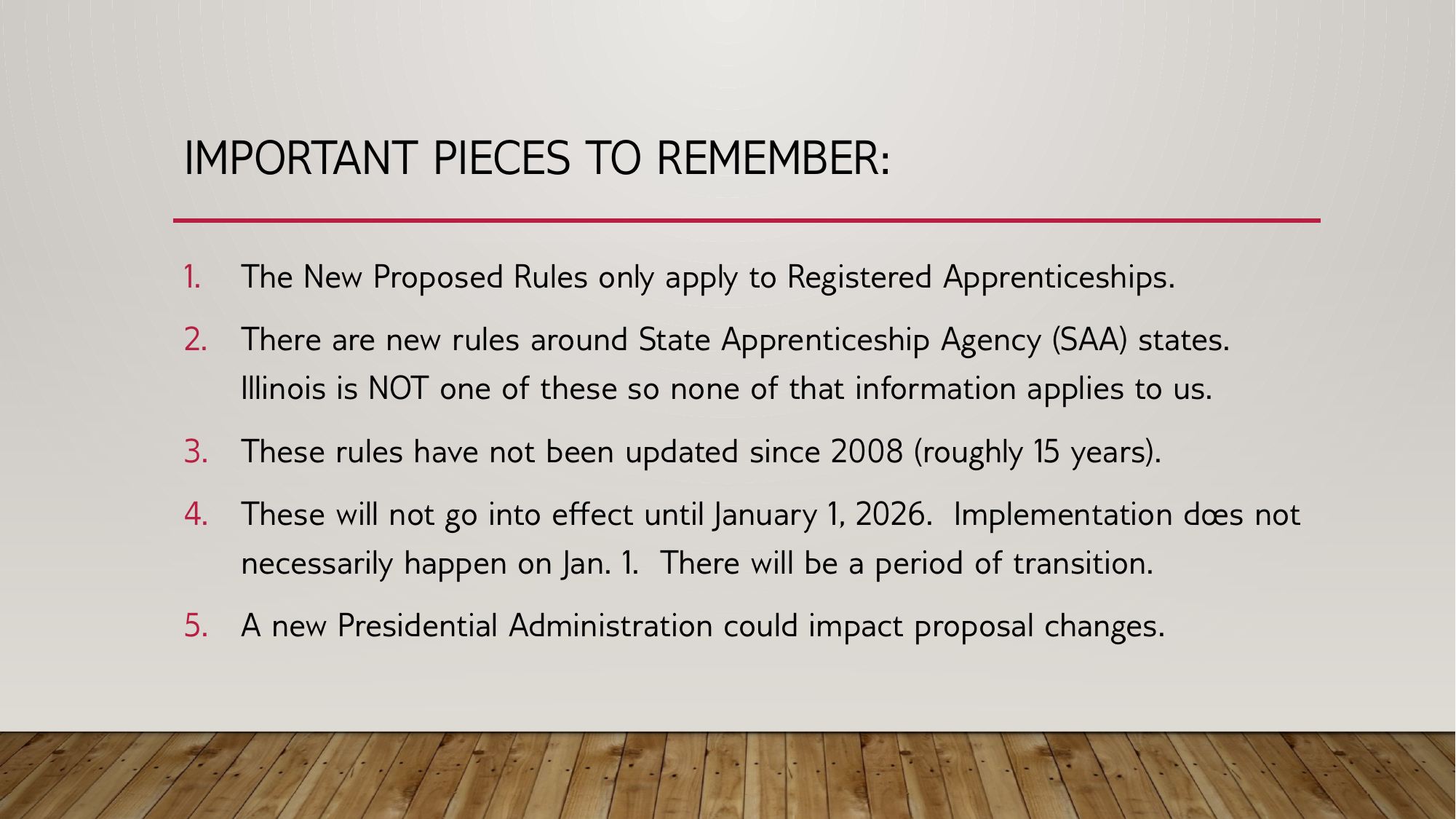

# Important pieces to remember:
The New Proposed Rules only apply to Registered Apprenticeships.
There are new rules around State Apprenticeship Agency (SAA) states.  Illinois is NOT one of these so none of that information applies to us.
These rules have not been updated since 2008 (roughly 15 years).
These will not go into effect until January 1, 2026.  Implementation does not necessarily happen on Jan. 1.  There will be a period of transition.
A new Presidential Administration could impact proposal changes.